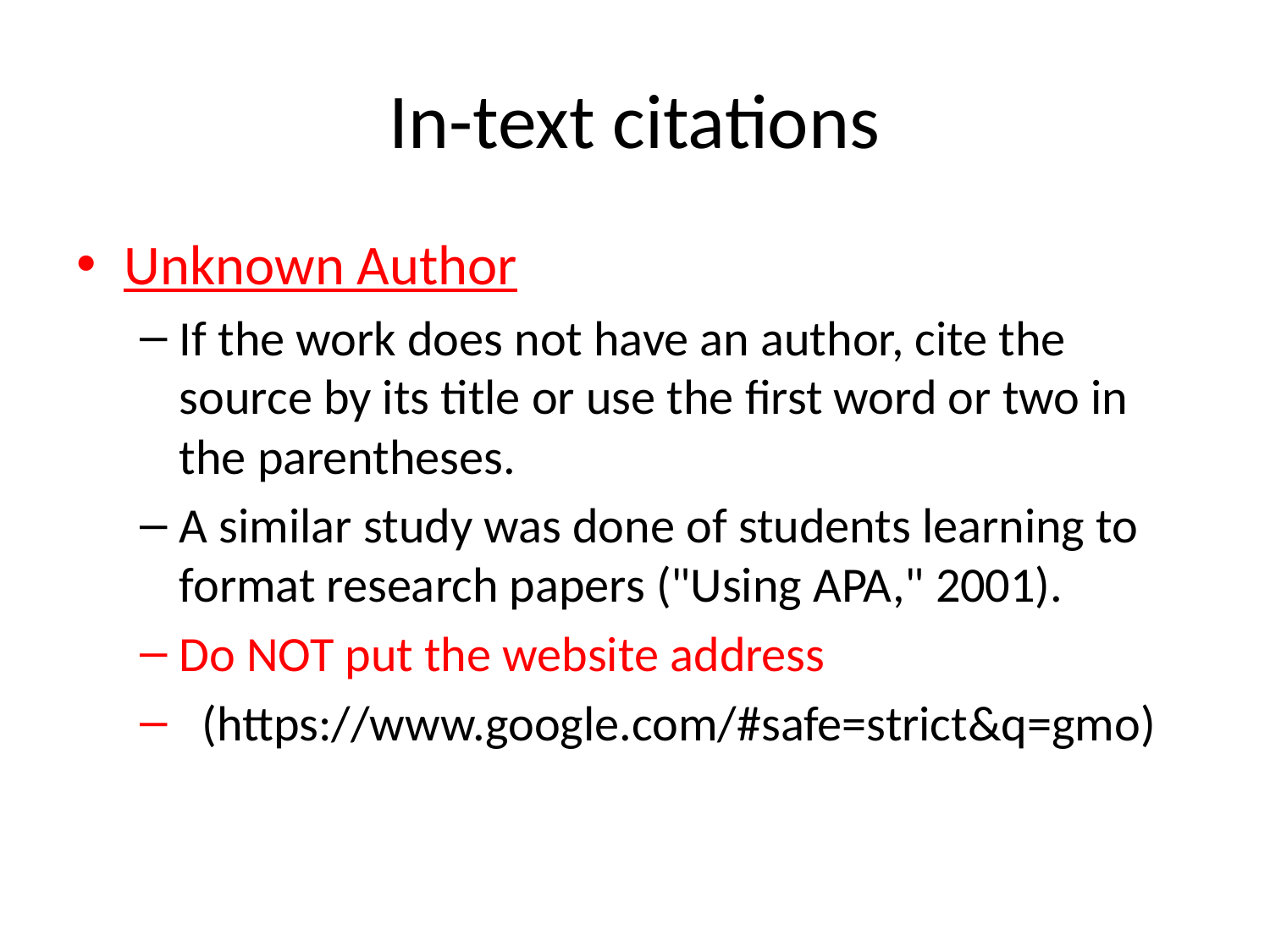

# In-text citations
Unknown Author
If the work does not have an author, cite the source by its title or use the first word or two in the parentheses.
A similar study was done of students learning to format research papers ("Using APA," 2001).
Do NOT put the website address
  (https://www.google.com/#safe=strict&q=gmo)